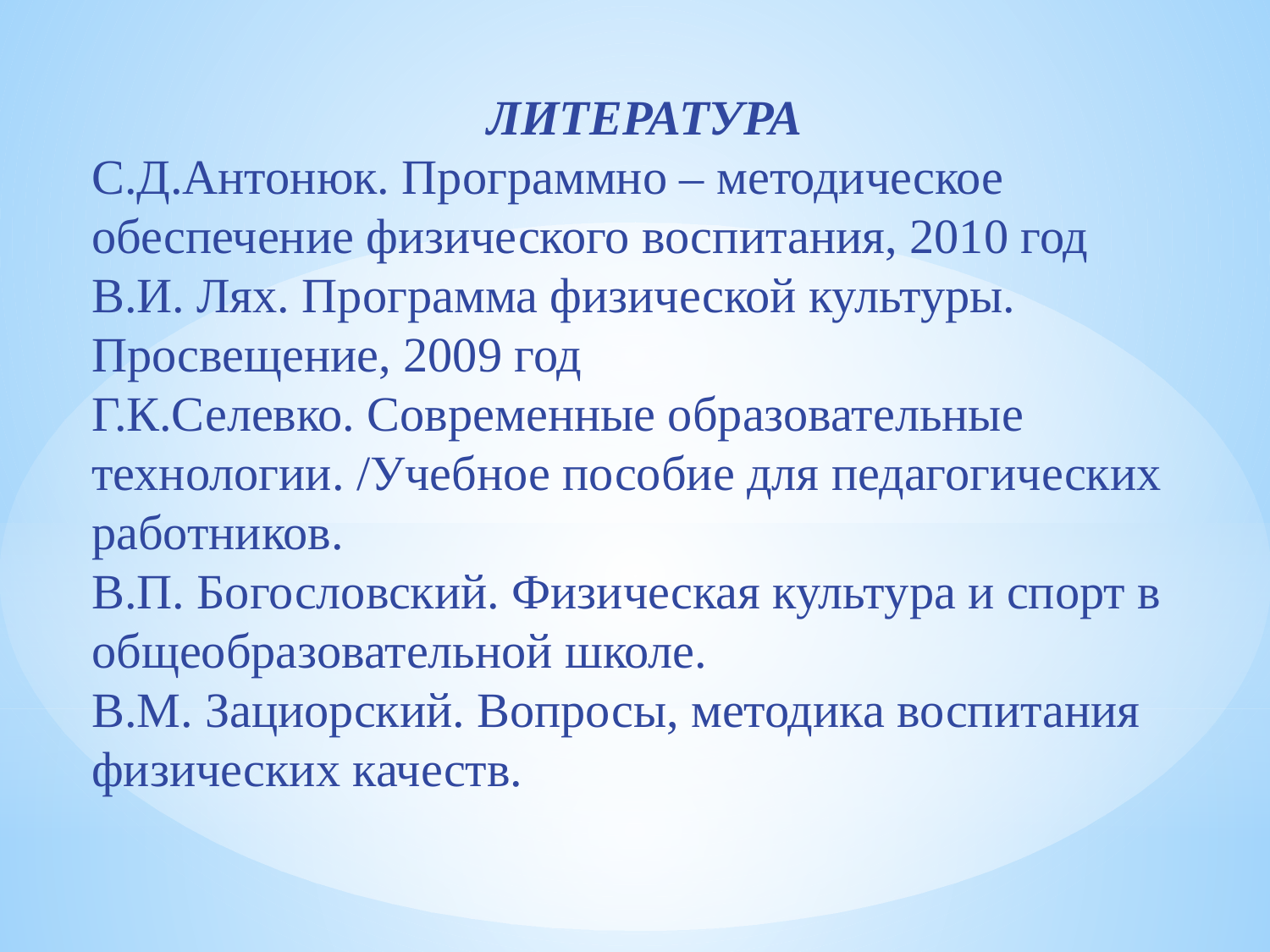

ЛИТЕРАТУРА
С.Д.Антонюк. Программно – методическое обеспечение физического воспитания, 2010 год
В.И. Лях. Программа физической культуры. Просвещение, 2009 год
Г.К.Селевко. Современные образовательные технологии. /Учебное пособие для педагогических работников.
В.П. Богословский. Физическая культура и спорт в общеобразовательной школе.
В.М. Зациорский. Вопросы, методика воспитания физических качеств.